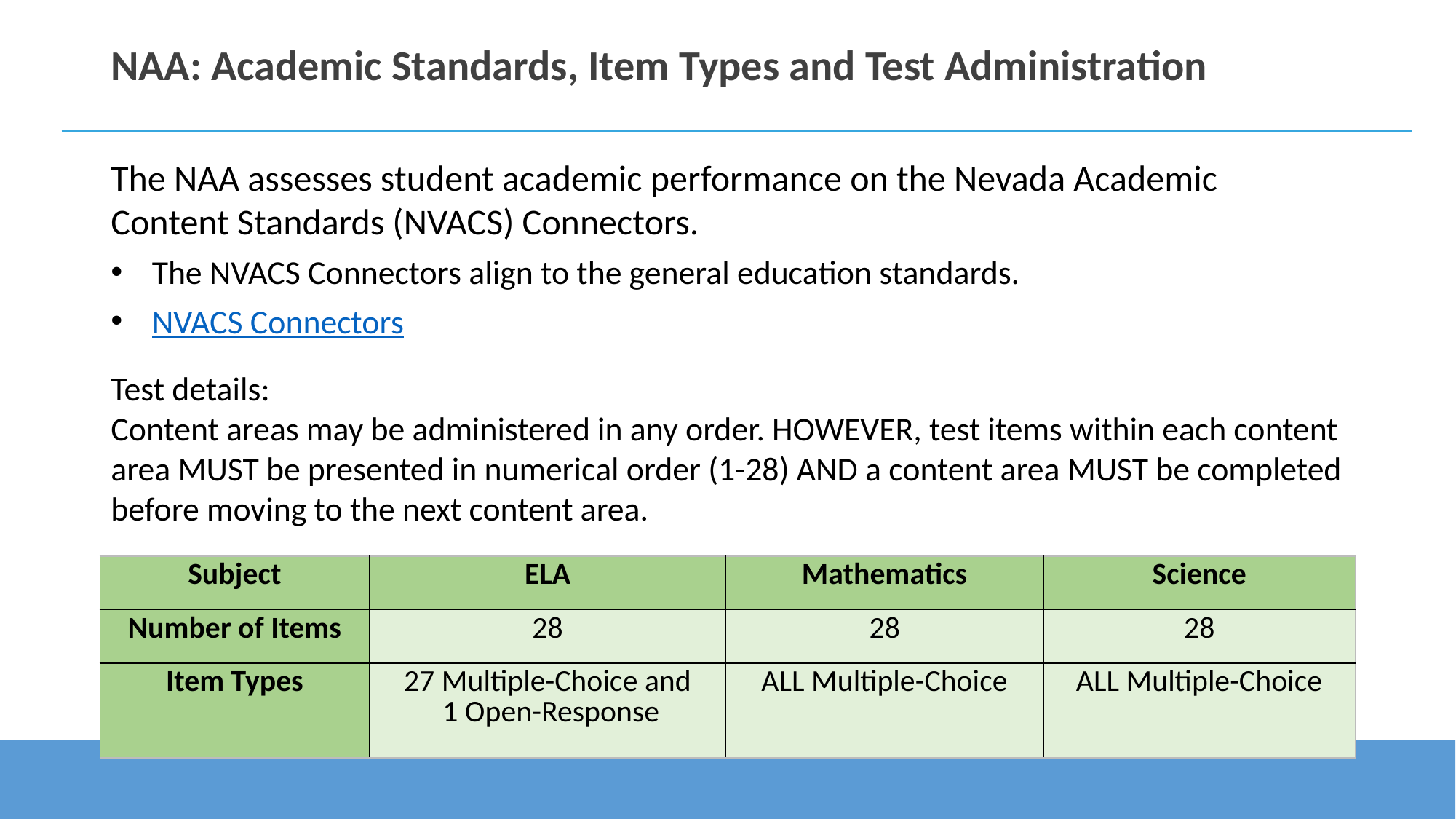

# NAA: Academic Standards, Item Types and Test Administration
The NAA assesses student academic performance on the Nevada Academic Content Standards (NVACS) Connectors.
The NVACS Connectors align to the general education standards.
NVACS Connectors
Test details:
Content areas may be administered in any order. HOWEVER, test items within each content area MUST be presented in numerical order (1-28) AND a content area MUST be completed before moving to the next content area.
| Subject | ELA | Mathematics | Science |
| --- | --- | --- | --- |
| Number of Items | 28 | 28 | 28 |
| Item Types | 27 Multiple-Choice and  1 Open-Response | ALL Multiple-Choice | ALL Multiple-Choice |